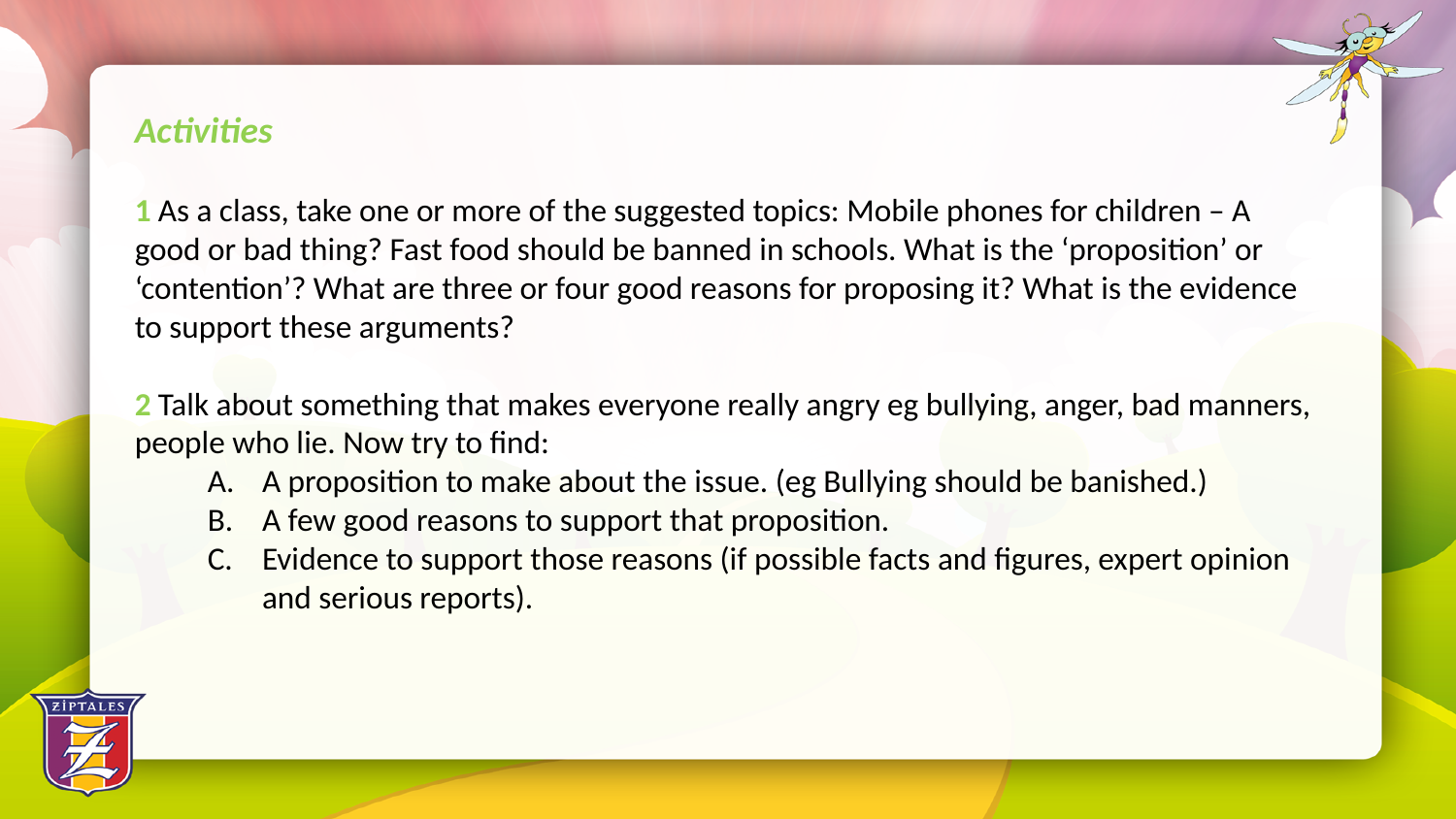

Activities

1 As a class, take one or more of the suggested topics: Mobile phones for children – A good or bad thing? Fast food should be banned in schools. What is the ‘proposition’ or ‘contention’? What are three or four good reasons for proposing it? What is the evidence to support these arguments?

2 Talk about something that makes everyone really angry eg bullying, anger, bad manners, people who lie. Now try to find:
A proposition to make about the issue. (eg Bullying should be banished.)
A few good reasons to support that proposition.
Evidence to support those reasons (if possible facts and figures, expert opinion and serious reports).